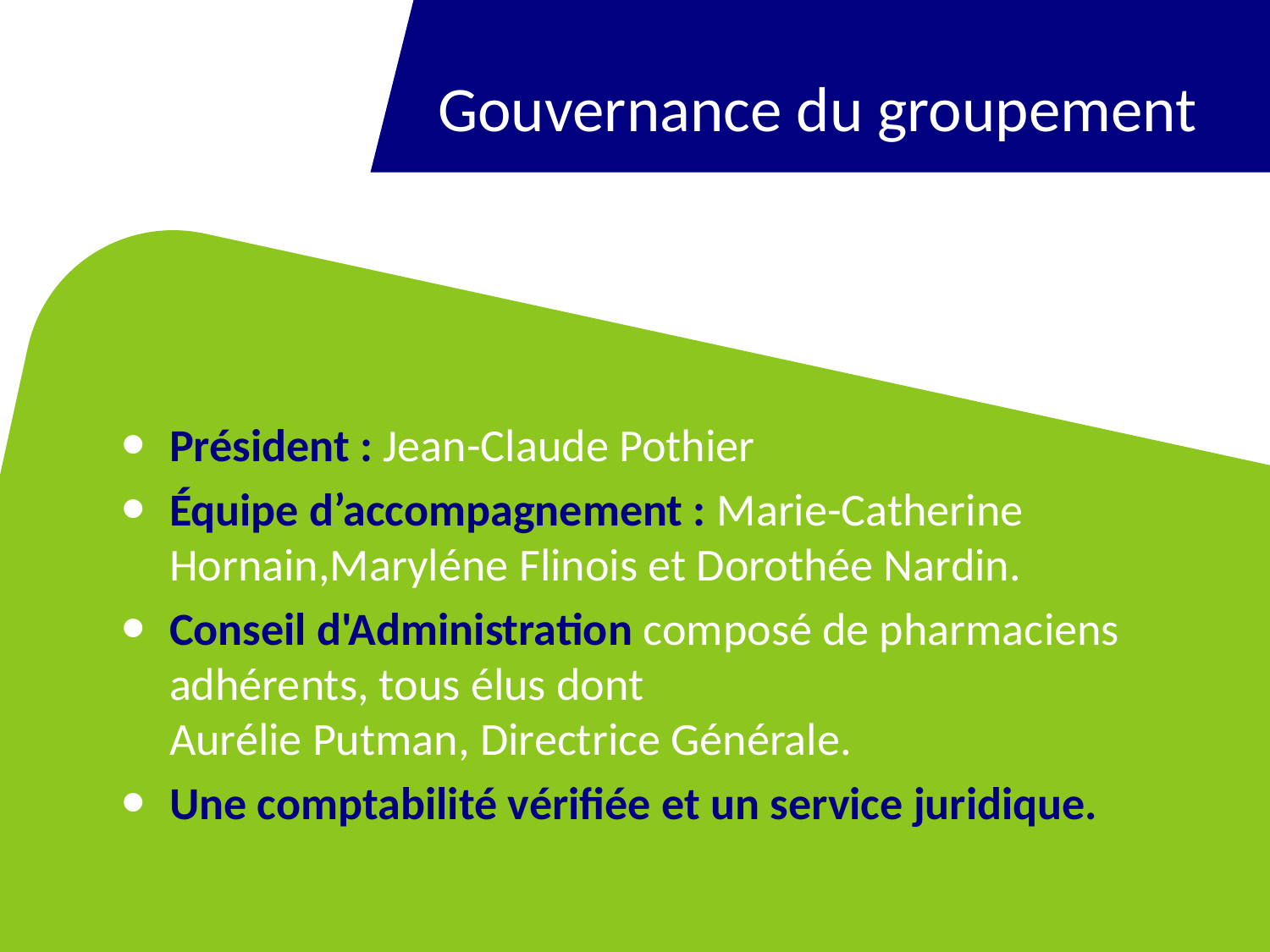

# Gouvernance du groupement

Président : Jean-Claude Pothier
Équipe d’accompagnement : Marie-Catherine Hornain,Maryléne Flinois et Dorothée Nardin.
Conseil d'Administration composé de pharmaciens adhérents, tous élus dont
Aurélie Putman, Directrice Générale.
Une comptabilité vérifiée et un service juridique.